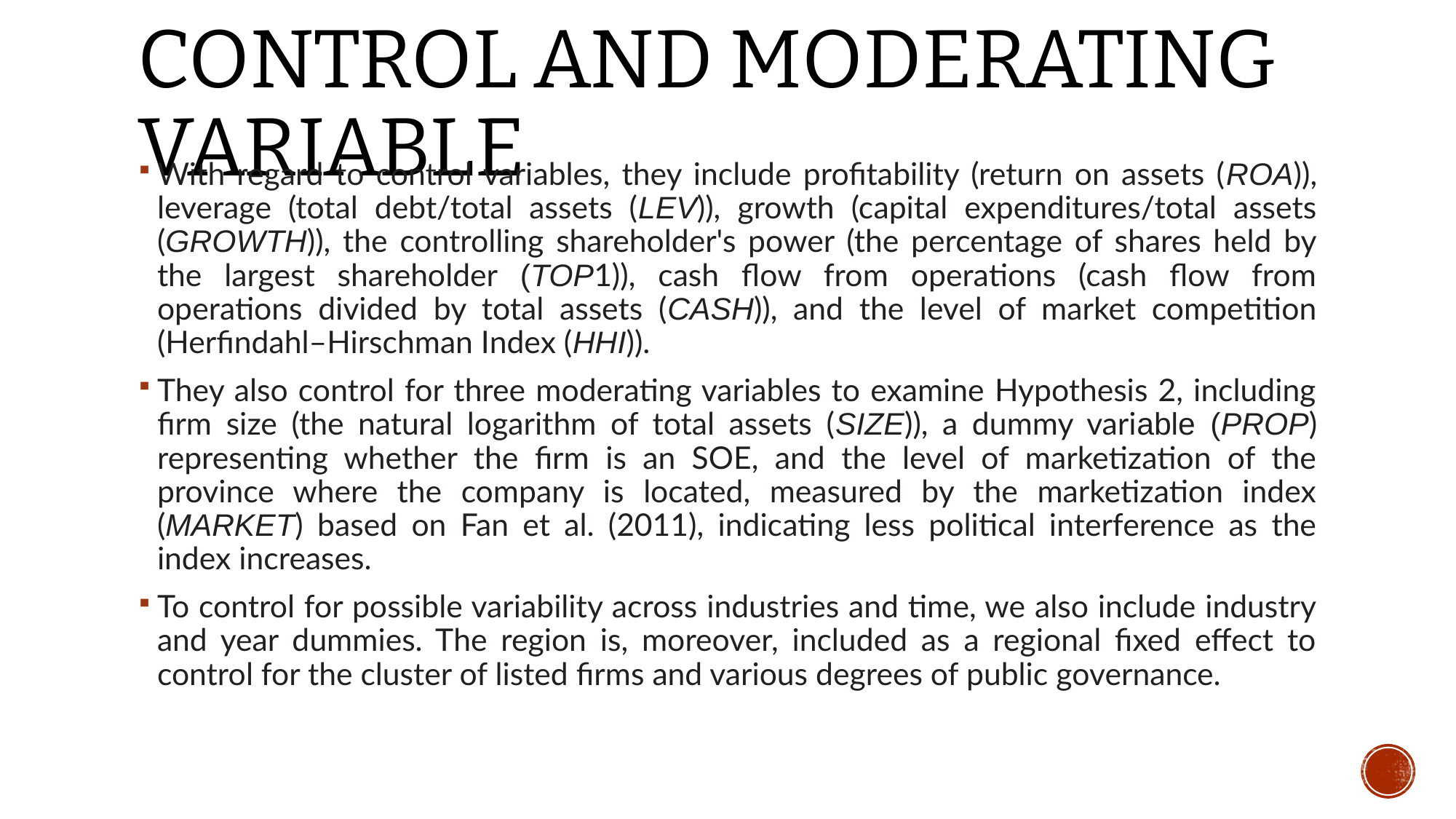

# Control and moderating variable
With regard to control variables, they include profitability (return on assets (ROA)), leverage (total debt/total assets (LEV)), growth (capital expenditures/total assets (GROWTH)), the controlling shareholder's power (the percentage of shares held by the largest shareholder (TOP1)), cash flow from operations (cash flow from operations divided by total assets (CASH)), and the level of market competition (Herfindahl–Hirschman Index (HHI)).
They also control for three moderating variables to examine Hypothesis 2, including firm size (the natural logarithm of total assets (SIZE)), a dummy variable (PROP) representing whether the firm is an SOE, and the level of marketization of the province where the company is located, measured by the marketization index (MARKET) based on Fan et al. (2011), indicating less political interference as the index increases.
To control for possible variability across industries and time, we also include industry and year dummies. The region is, moreover, included as a regional fixed effect to control for the cluster of listed firms and various degrees of public governance.